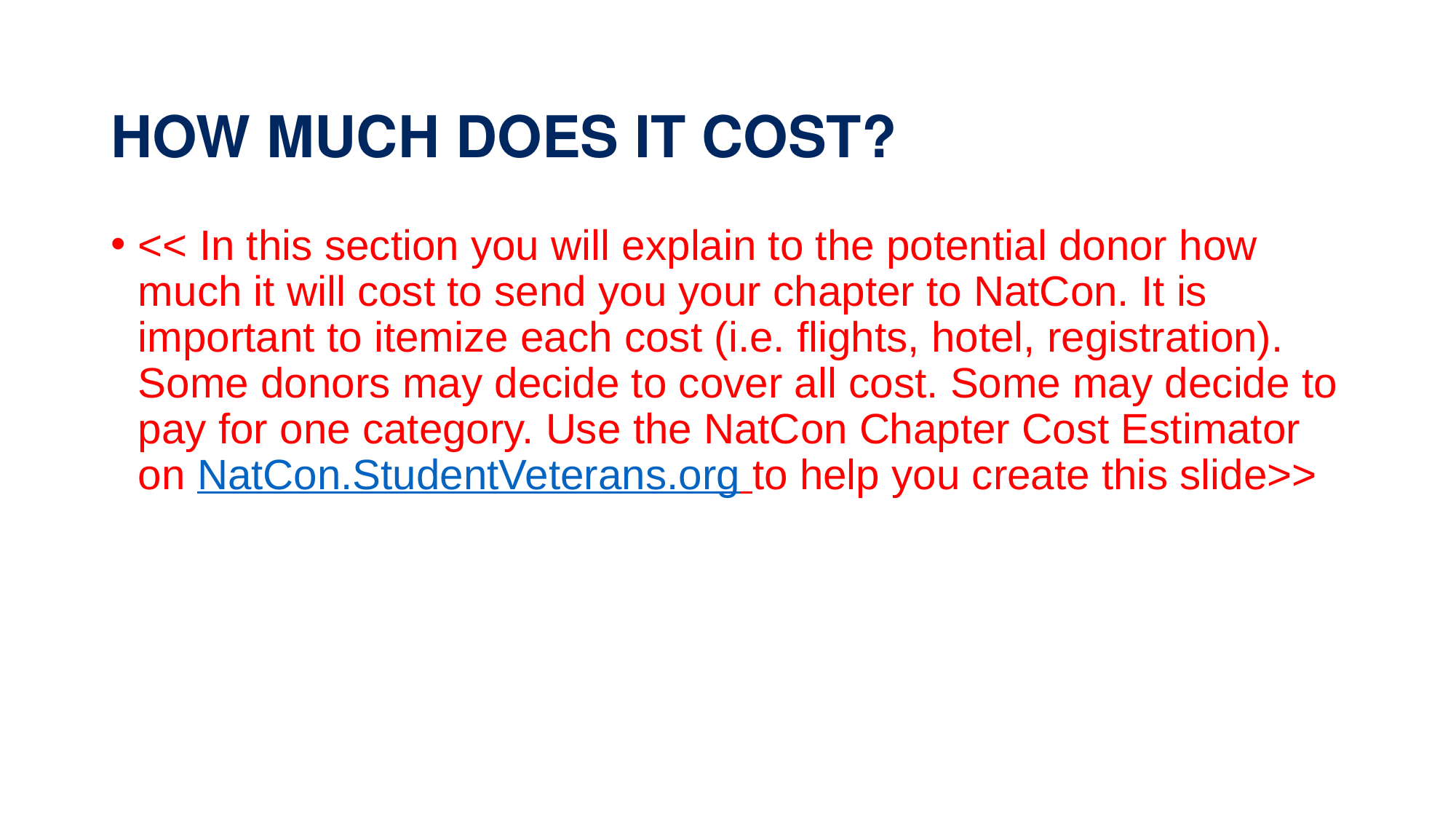

How much does it cost?
<< In this section you will explain to the potential donor how much it will cost to send you your chapter to NatCon. It is important to itemize each cost (i.e. flights, hotel, registration). Some donors may decide to cover all cost. Some may decide to pay for one category. Use the NatCon Chapter Cost Estimator on NatCon.StudentVeterans.org to help you create this slide>>